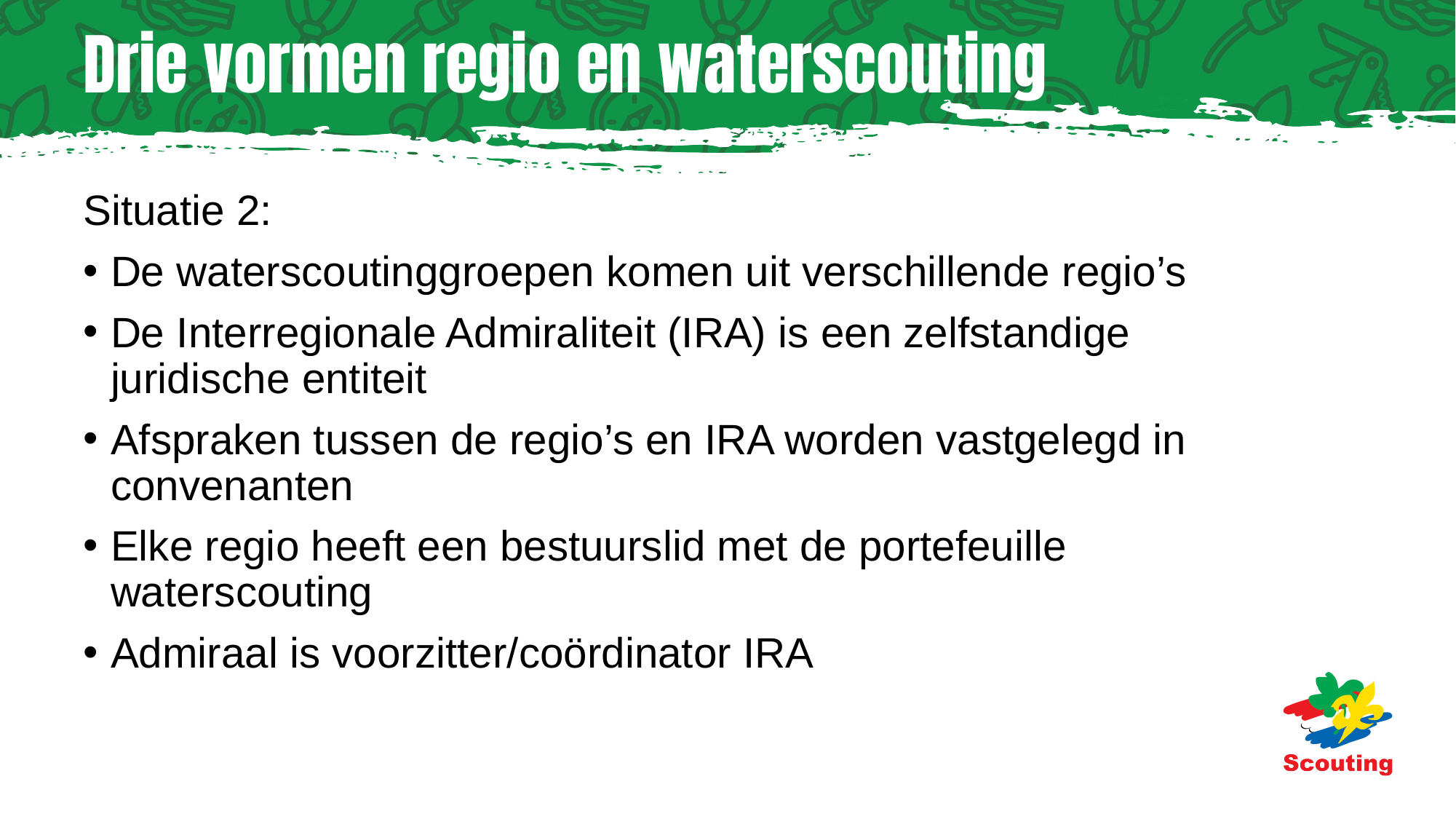

# Drie vormen regio en waterscouting
Situatie 2:
De waterscoutinggroepen komen uit verschillende regio’s
De Interregionale Admiraliteit (IRA) is een zelfstandige juridische entiteit
Afspraken tussen de regio’s en IRA worden vastgelegd in convenanten
Elke regio heeft een bestuurslid met de portefeuille waterscouting
Admiraal is voorzitter/coördinator IRA